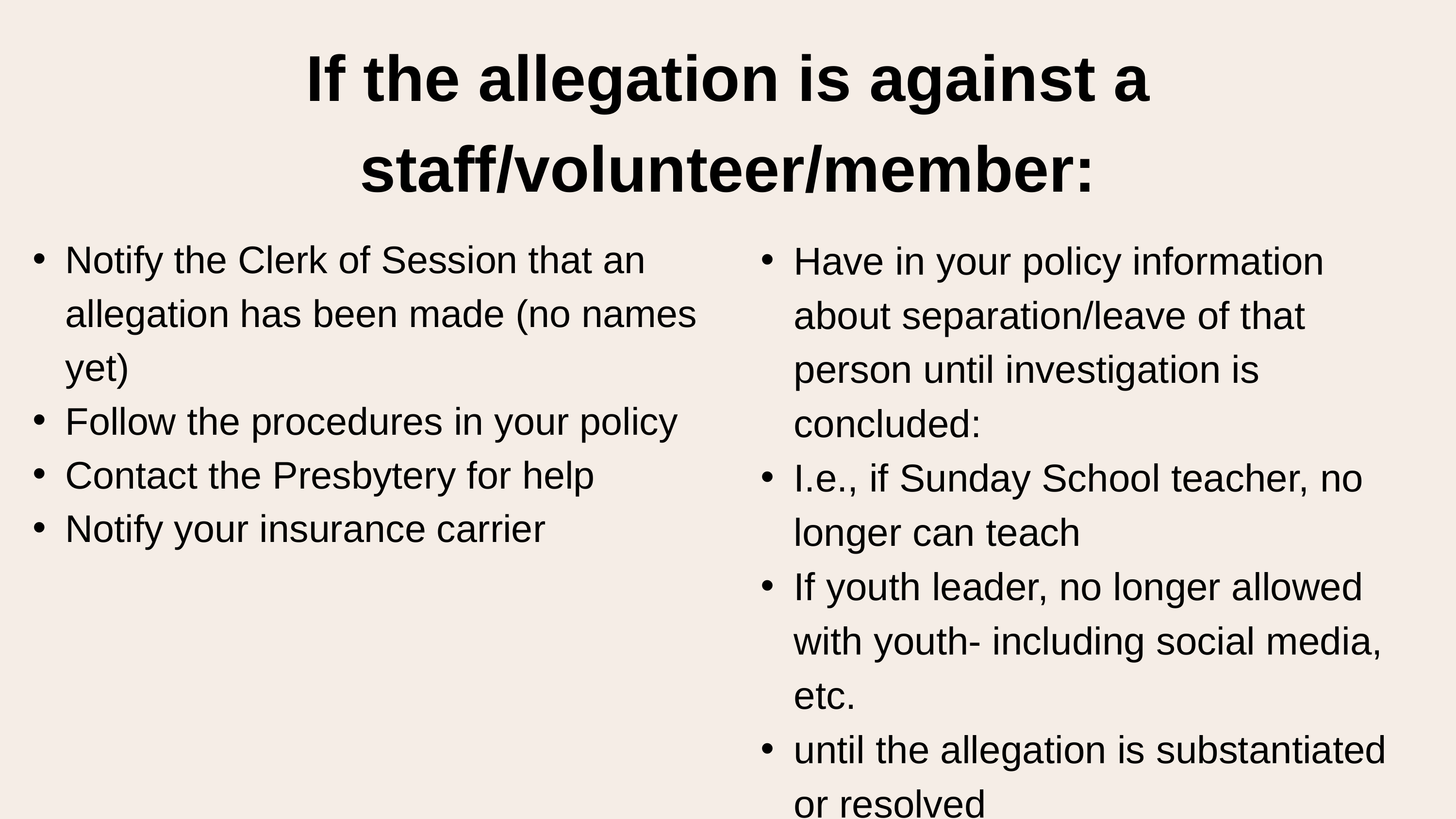

If the allegation is against a staff/volunteer/member:

Notify the Clerk of Session that an allegation has been made (no names yet)
Follow the procedures in your policy
Contact the Presbytery for help
Notify your insurance carrier
Have in your policy information about separation/leave of that person until investigation is concluded:
I.e., if Sunday School teacher, no longer can teach
If youth leader, no longer allowed with youth- including social media, etc.
until the allegation is substantiated or resolved